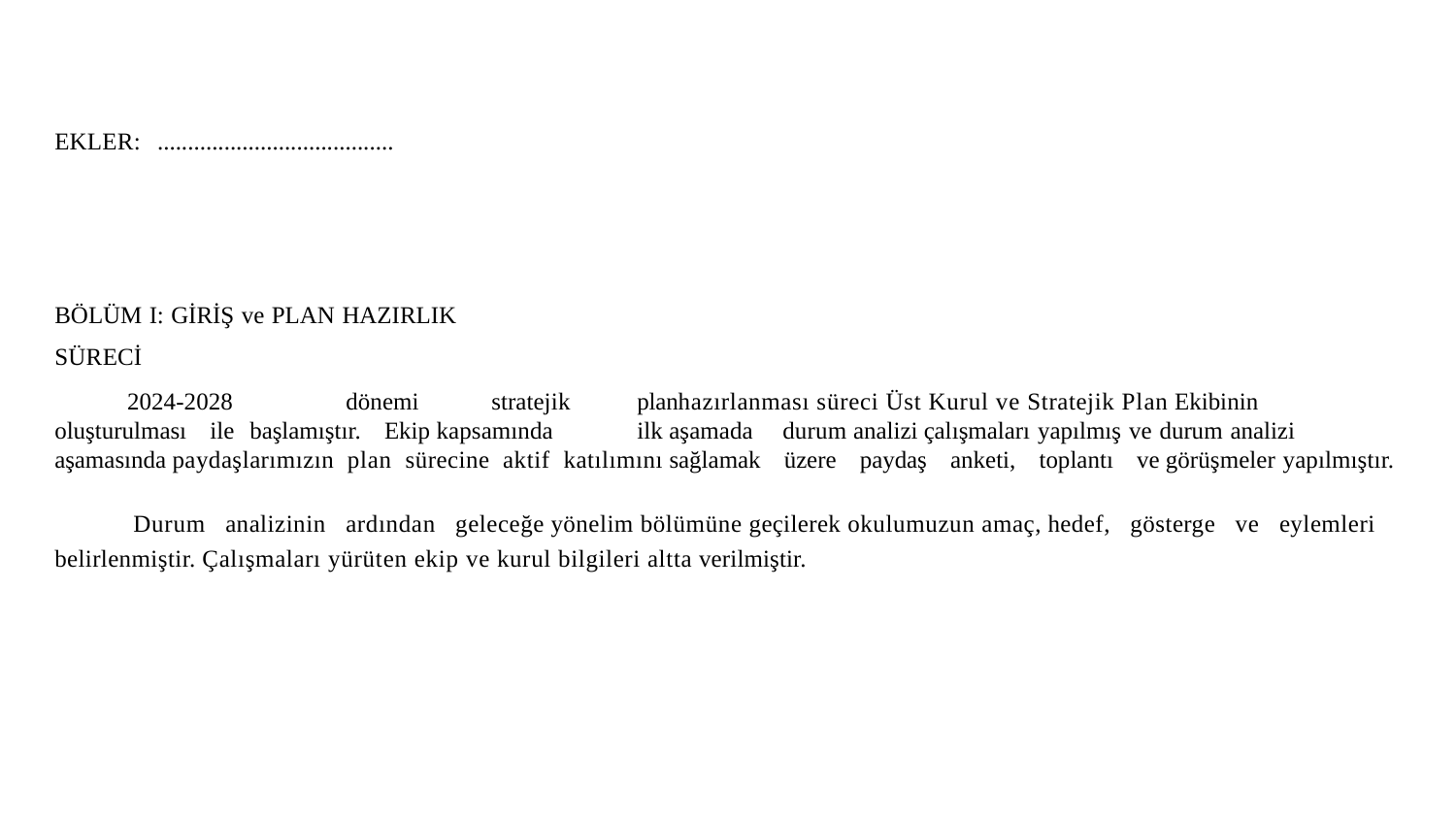

EKLER: .......................................

BÖLÜM I: GİRİŞ ve PLAN HAZIRLIK
SÜRECİ

2024-2028	dönemi	stratejik	planhazırlanması süreci Üst Kurul ve Stratejik Plan Ekibinin   oluşturulması   ile  başlamıştır.   Ekip kapsamında	ilk aşamada	durum analizi çalışmaları yapılmış ve durum analizi aşamasında paydaşlarımızın  plan  sürecine  aktif  katılımını sağlamak   üzere   paydaş   anketi,   toplantı   ve görüşmeler yapılmıştır.

Durum   analizinin   ardından   geleceğe yönelim bölümüne geçilerek okulumuzun amaç, hedef,   gösterge   ve   eylemleri   belirlenmiştir. Çalışmaları yürüten ekip ve kurul bilgileri altta verilmiştir.